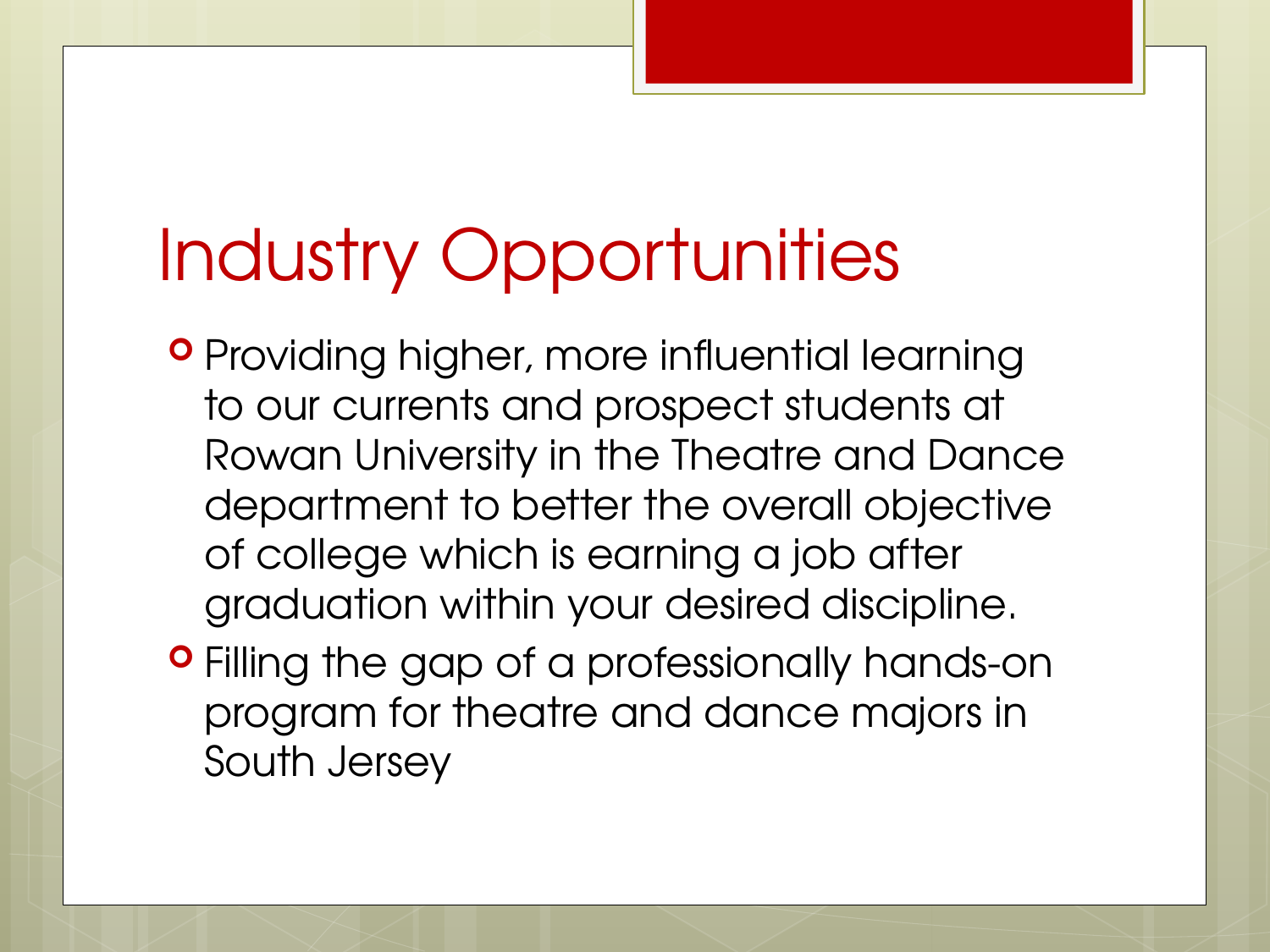

# Industry Opportunities
Providing higher, more influential learning to our currents and prospect students at Rowan University in the Theatre and Dance department to better the overall objective of college which is earning a job after graduation within your desired discipline.
Filling the gap of a professionally hands-on program for theatre and dance majors in South Jersey